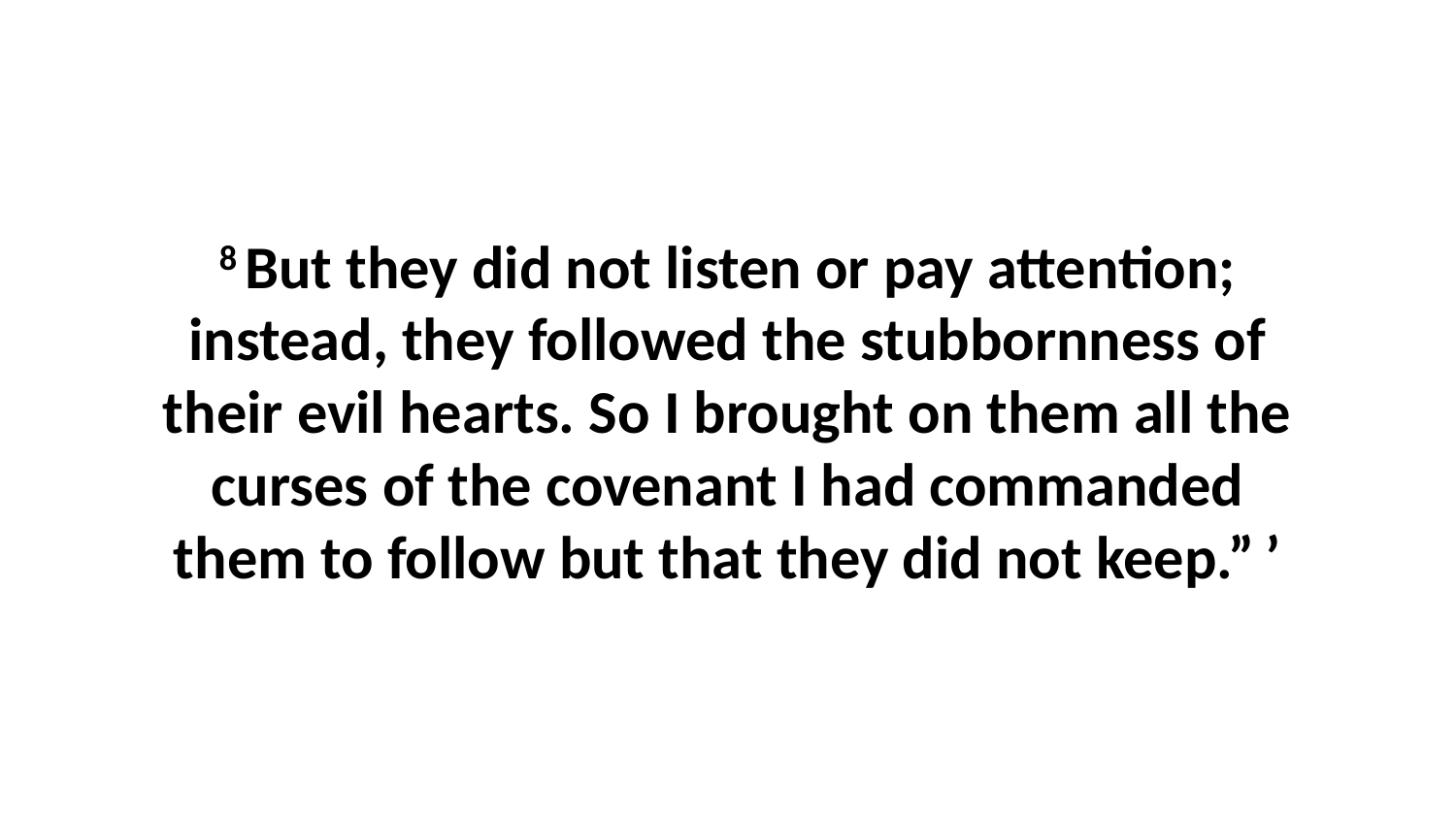

8 But they did not listen or pay attention; instead, they followed the stubbornness of their evil hearts. So I brought on them all the curses of the covenant I had commanded them to follow but that they did not keep.” ’